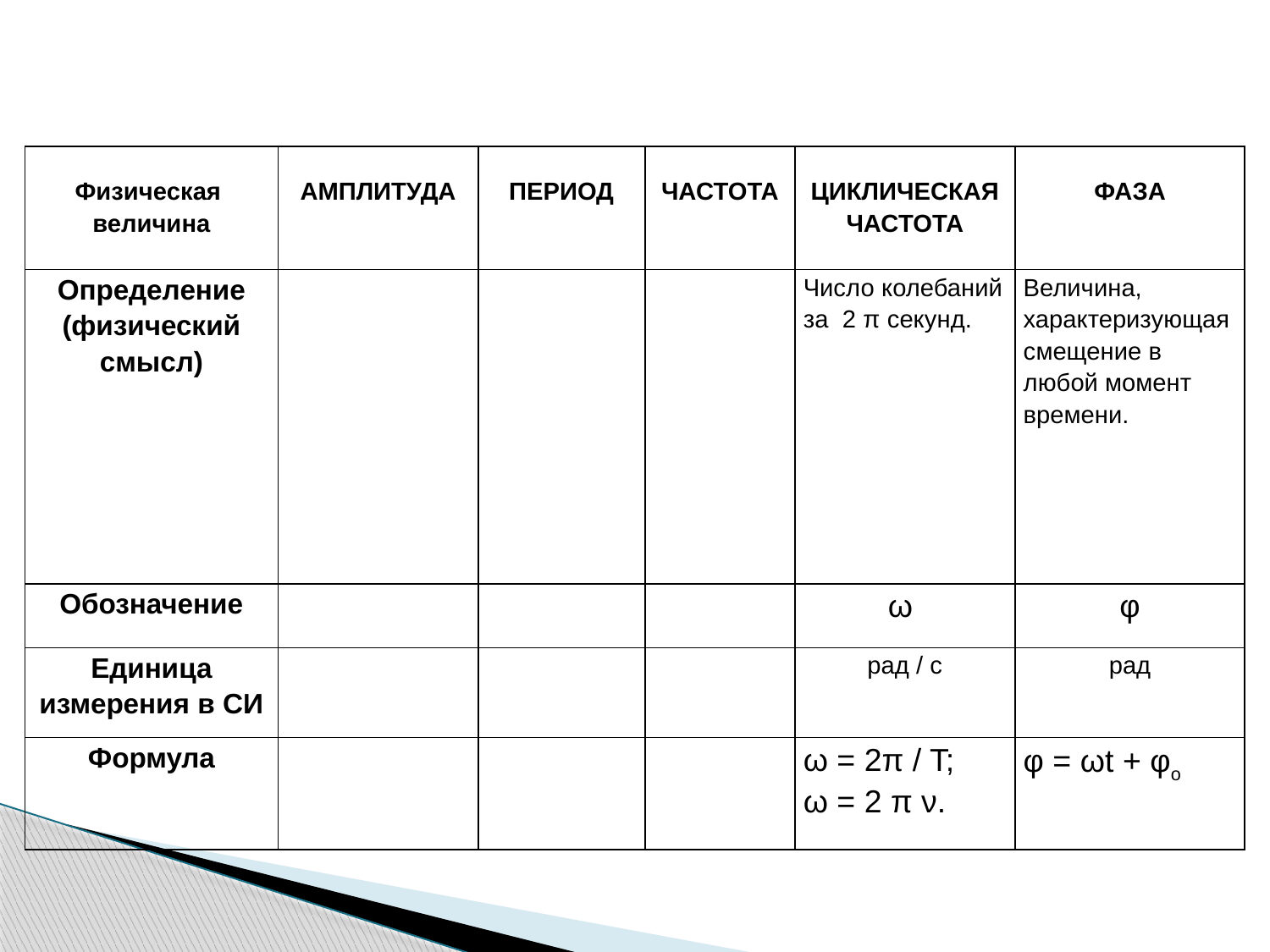

| Физическая величина | АМПЛИТУДА | ПЕРИОД | ЧАСТОТА | ЦИКЛИЧЕСКАЯ ЧАСТОТА | ФАЗА |
| --- | --- | --- | --- | --- | --- |
| Определение (физический смысл) |  |  |  | Число колебаний за 2 π секунд. | Величина, характеризующая смещение в любой момент времени. |
| Обозначение |  |  |  | ω | φ |
| Единица измерения в СИ |  |  |  | рад / с | рад |
| Формула |  |  |  | ω = 2π / Τ; ω = 2 π ν. | φ = ωt + φо |